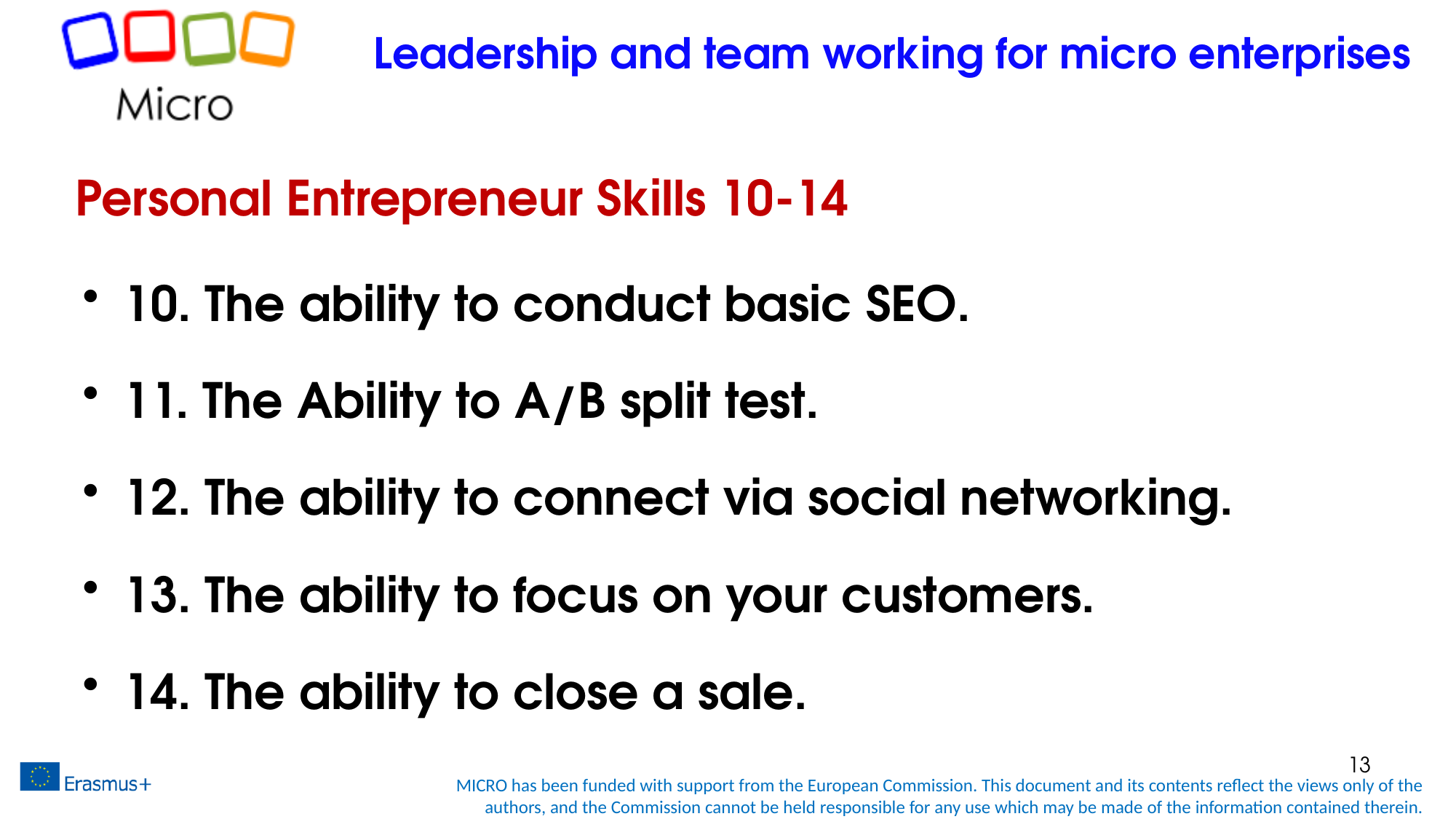

Leadership and team working for micro enterprises
# Personal Entrepreneur Skills 10-14
10. The ability to conduct basic SEO.
11. The Ability to A/B split test.
12. The ability to connect via social networking.
13. The ability to focus on your customers.
14. The ability to close a sale.
13